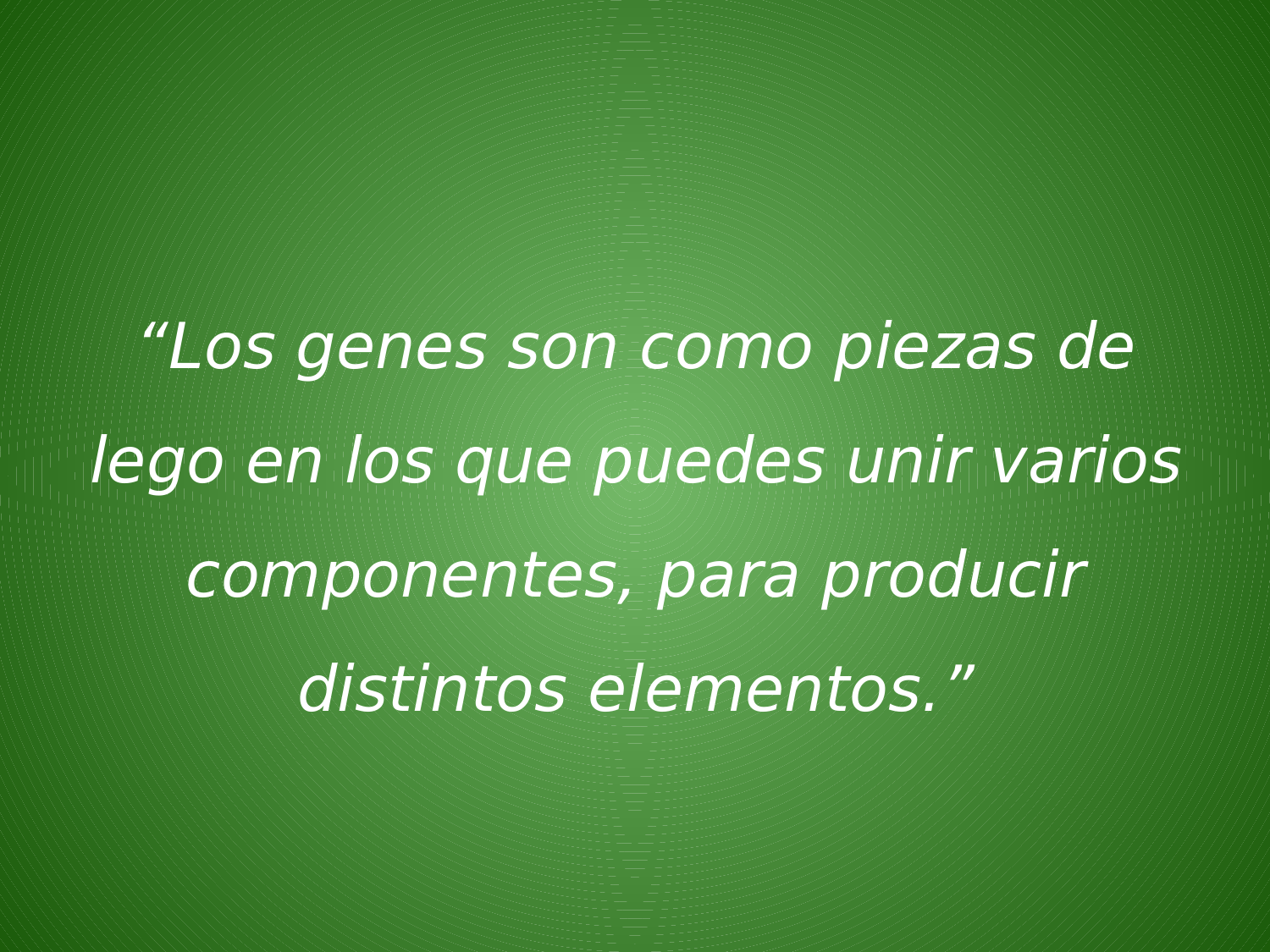

# “Los genes son como piezas de lego en los que puedes unir varios componentes, para producir distintos elementos.”